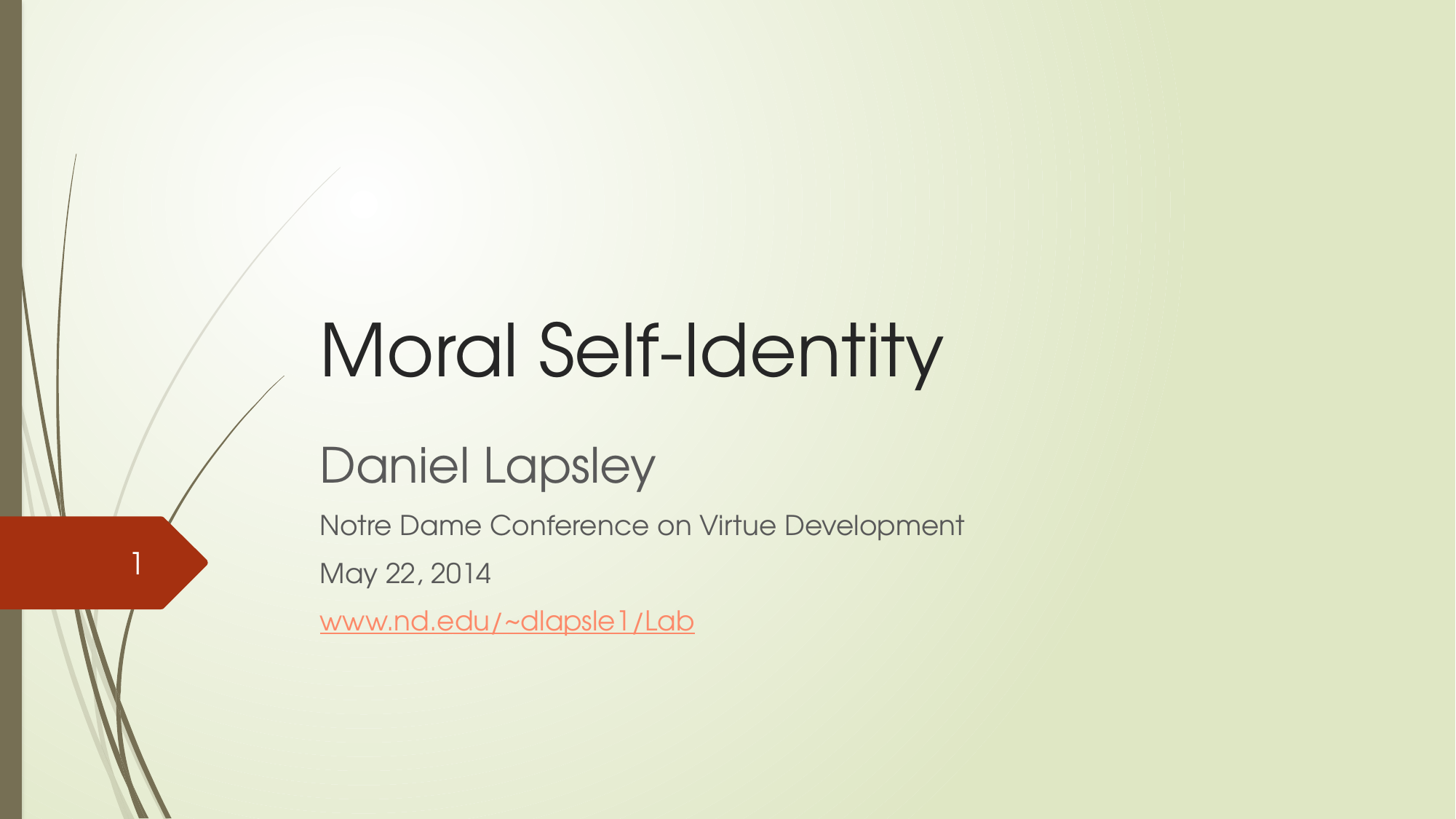

# Moral Self-Identity
Daniel Lapsley
Notre Dame Conference on Virtue Development
May 22, 2014
www.nd.edu/~dlapsle1/Lab

1